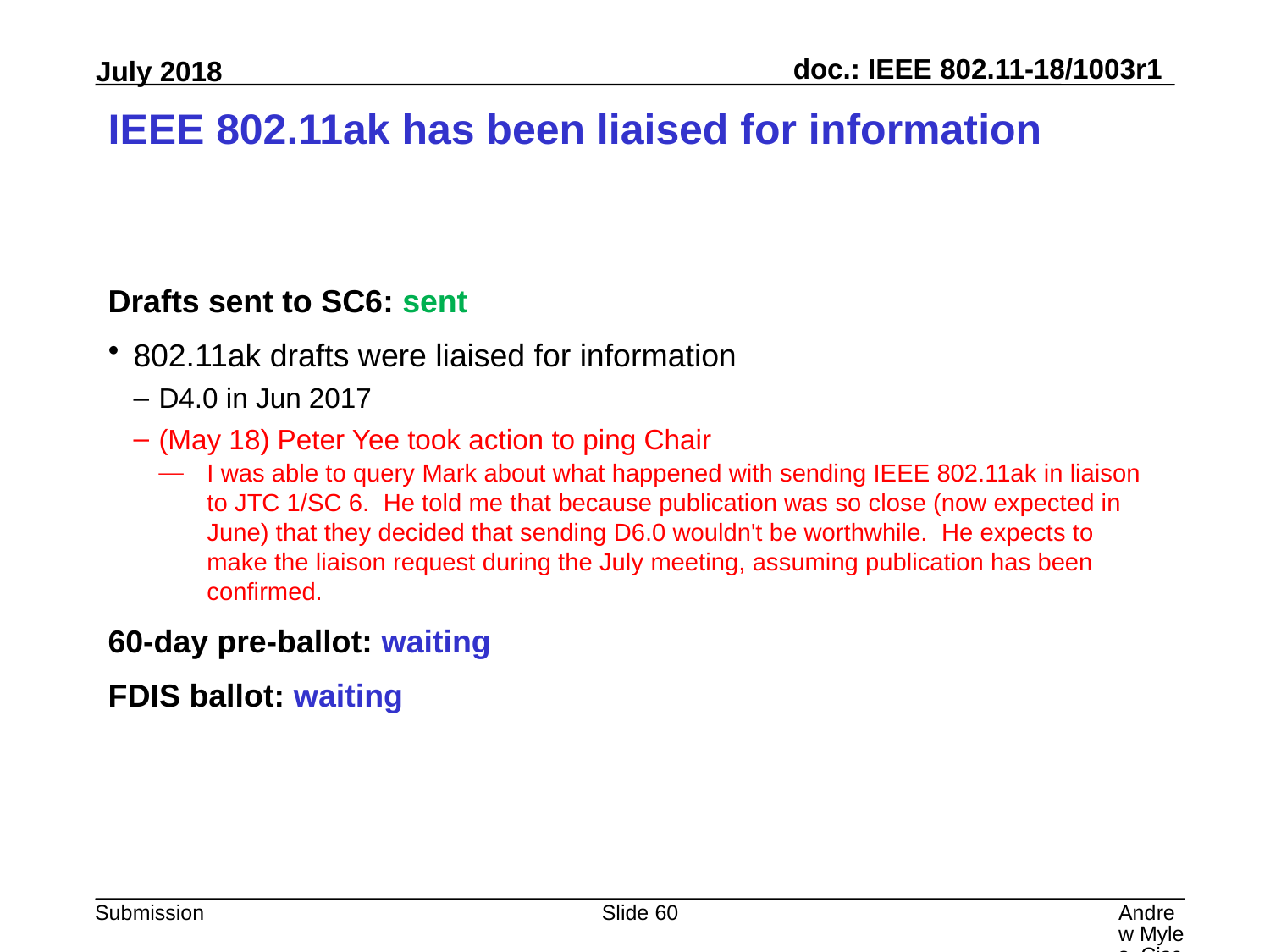

# IEEE 802.11ak has been liaised for information
Drafts sent to SC6: sent
802.11ak drafts were liaised for information
D4.0 in Jun 2017
(May 18) Peter Yee took action to ping Chair
I was able to query Mark about what happened with sending IEEE 802.11ak in liaison to JTC 1/SC 6.  He told me that because publication was so close (now expected in June) that they decided that sending D6.0 wouldn't be worthwhile.  He expects to make the liaison request during the July meeting, assuming publication has been confirmed.
60-day pre-ballot: waiting
FDIS ballot: waiting
Slide 60
Andrew Myles, Cisco